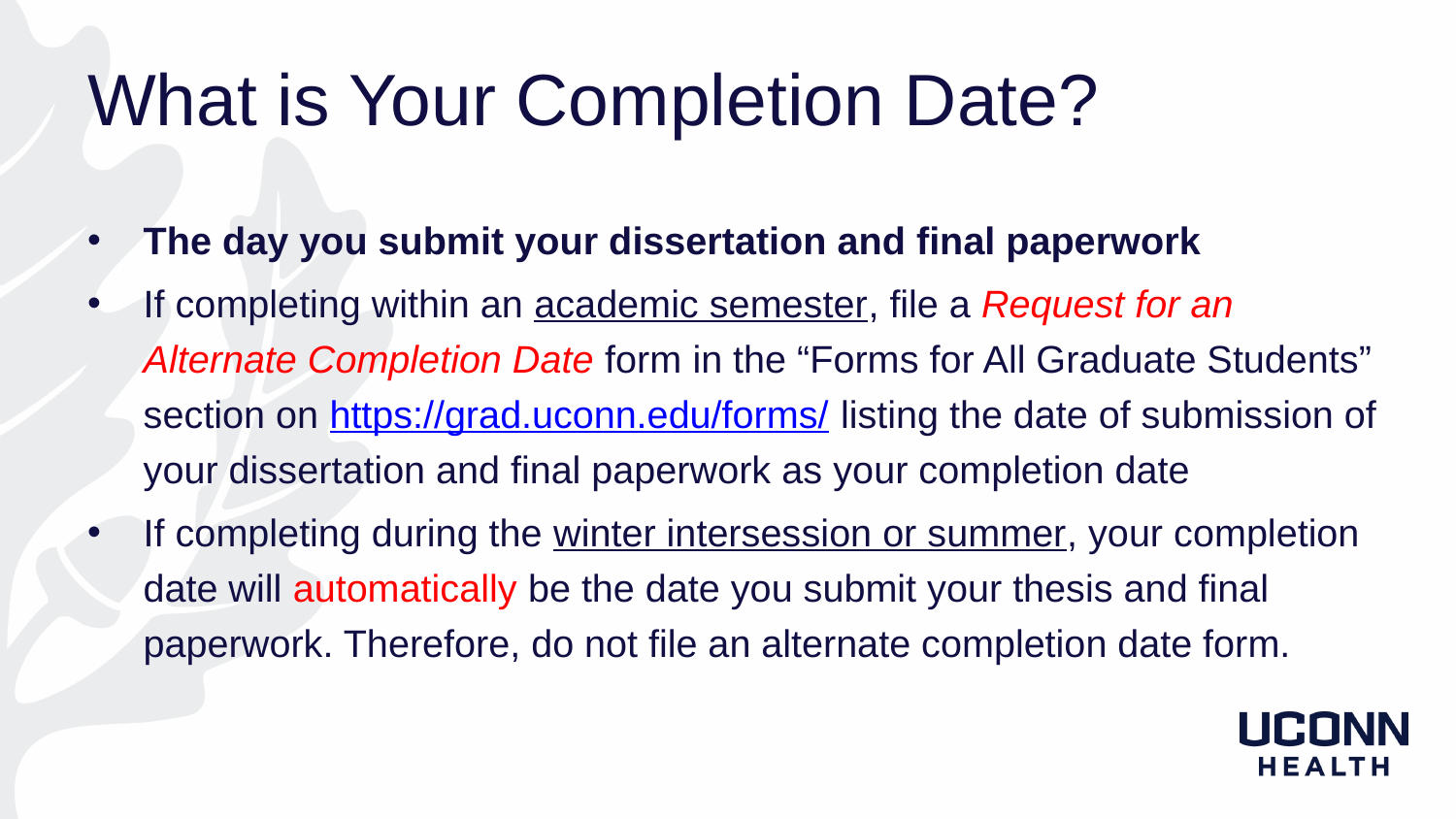

# What is Your Completion Date?
The day you submit your dissertation and final paperwork
If completing within an academic semester, file a Request for an Alternate Completion Date form in the “Forms for All Graduate Students” section on https://grad.uconn.edu/forms/ listing the date of submission of your dissertation and final paperwork as your completion date
If completing during the winter intersession or summer, your completion date will automatically be the date you submit your thesis and final paperwork. Therefore, do not file an alternate completion date form.